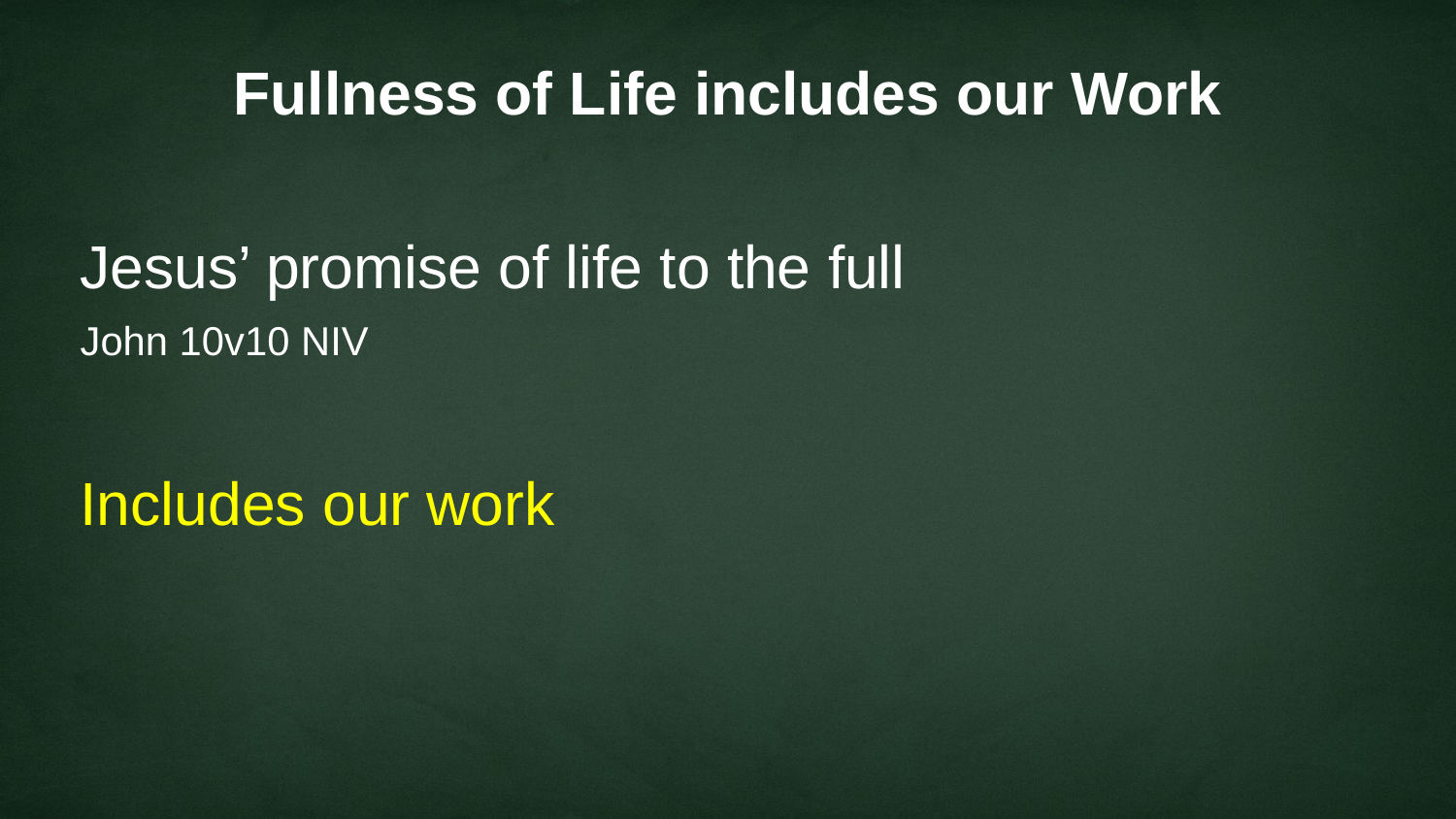

Fullness of Life includes our Work

Jesus’ promise of life to the full
John 10v10 NIV

Includes our work